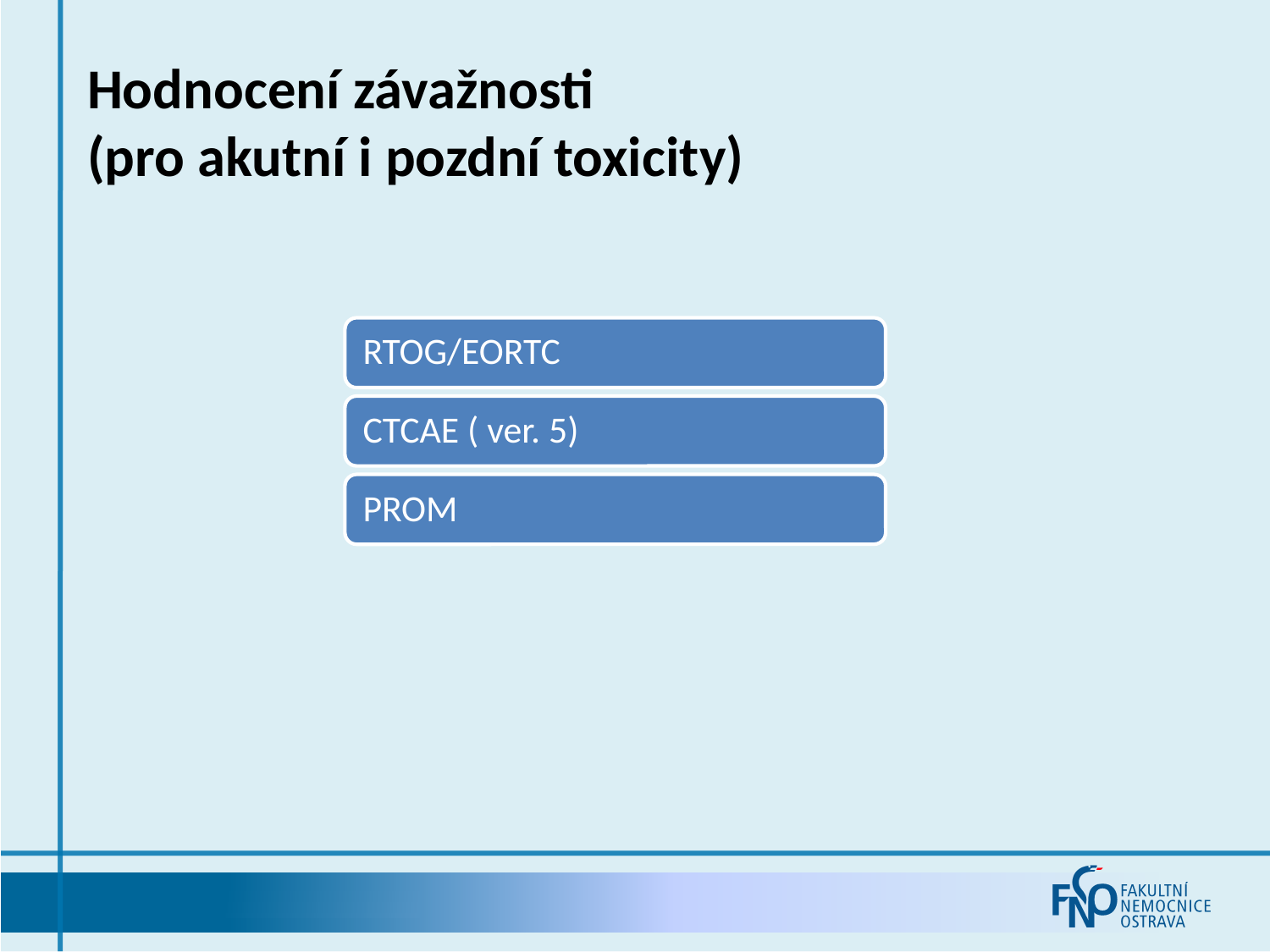

Hodnocení závažnosti
(pro akutní i pozdní toxicity)
RTOG/EORTC
CTCAE ( ver. 5)
PROM